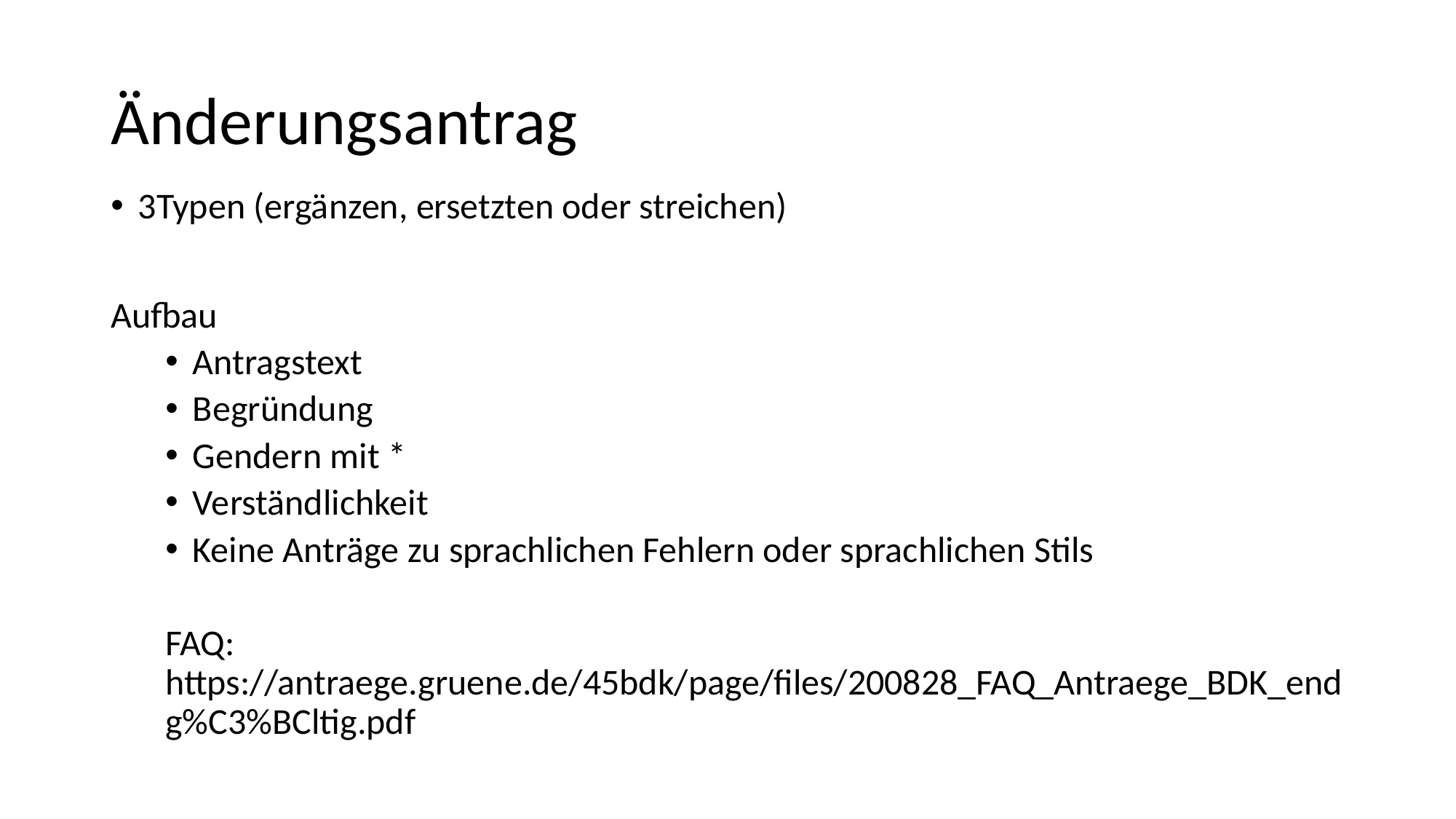

# Änderungsantrag
3Typen (ergänzen, ersetzten oder streichen)

Aufbau
Antragstext
Begründung
Gendern mit *
Verständlichkeit
Keine Anträge zu sprachlichen Fehlern oder sprachlichen Stils

FAQ: https://antraege.gruene.de/45bdk/page/files/200828_FAQ_Antraege_BDK_endg%C3%BCltig.pdf